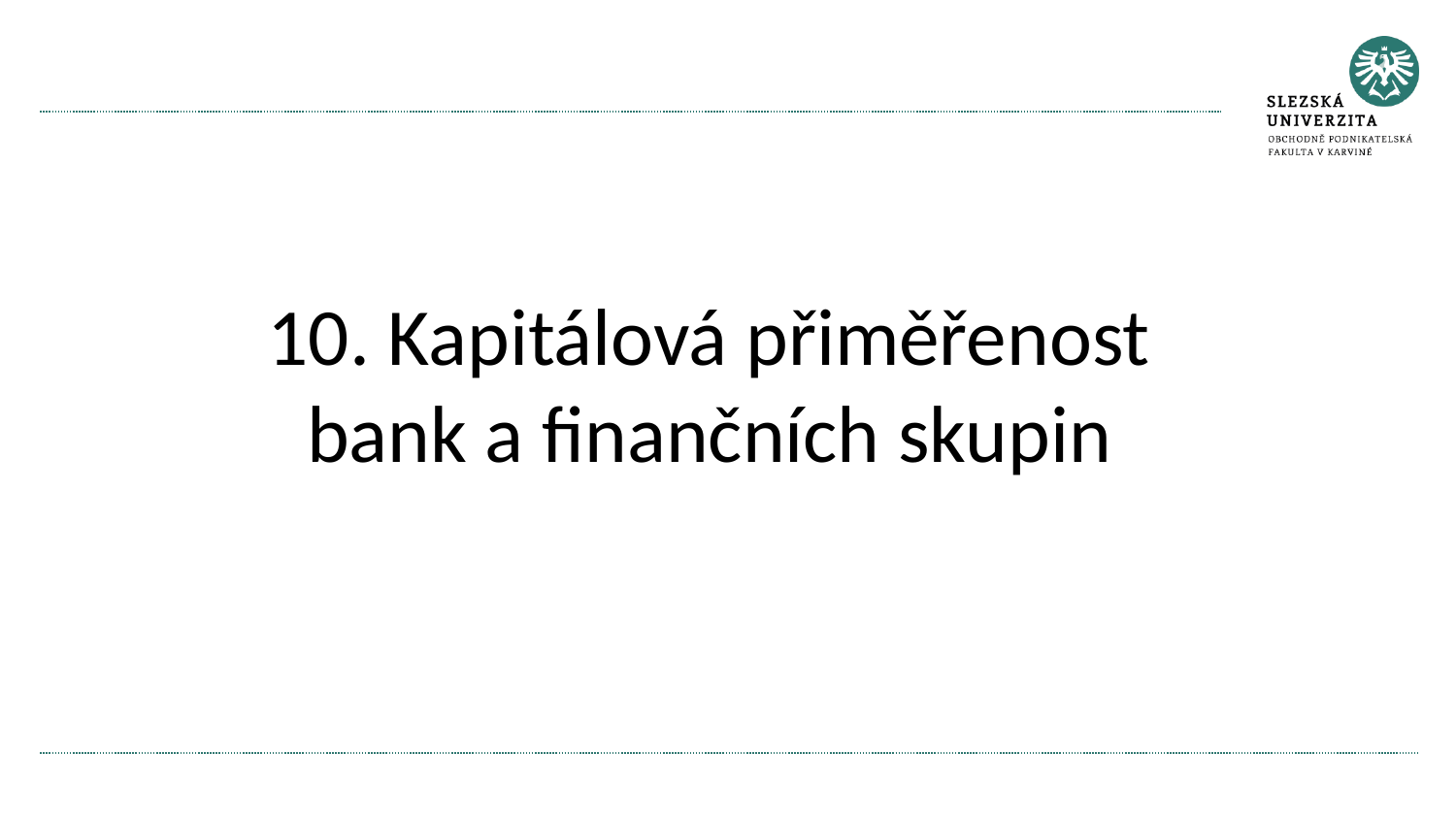

#
10. Kapitálová přiměřenost bank a finančních skupin